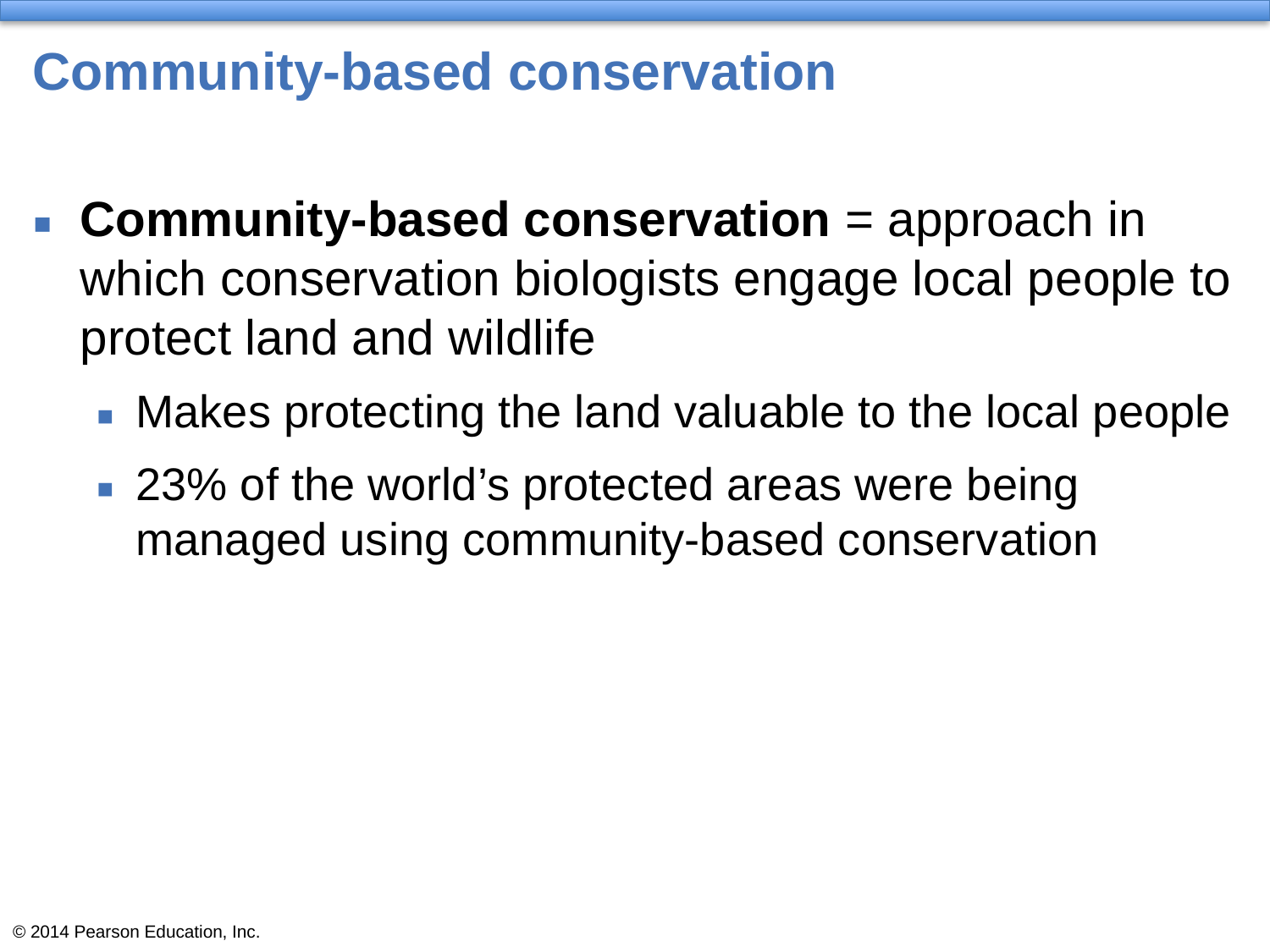

# Community-based conservation
Community-based conservation = approach in which conservation biologists engage local people to protect land and wildlife
Makes protecting the land valuable to the local people
23% of the world’s protected areas were being managed using community-based conservation